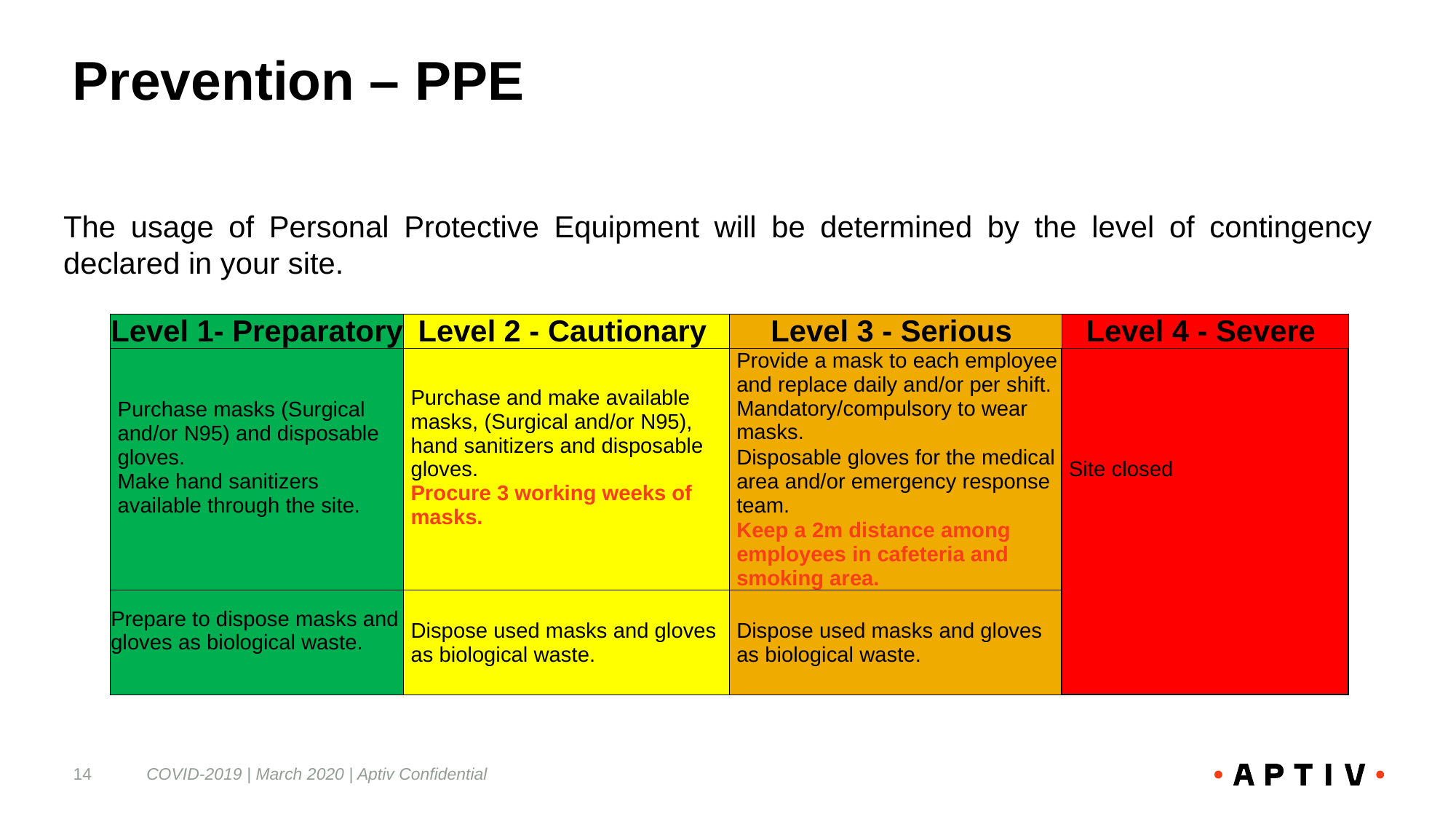

# Prevention – PPE
The usage of Personal Protective Equipment will be determined by the level of contingency declared in your site.

| Level 1- Preparatory | Level 2 - Cautionary | Level 3 - Serious | Level 4 - Severe |
| --- | --- | --- | --- |
| Purchase masks (Surgical and/or N95) and disposable gloves. Make hand sanitizers available through the site. | Purchase and make available masks, (Surgical and/or N95), hand sanitizers and disposable gloves. Procure 3 working weeks of masks. | Provide a mask to each employee and replace daily and/or per shift. Mandatory/compulsory to wear masks. Disposable gloves for the medical area and/or emergency response team. Keep a 2m distance among employees in cafeteria and smoking area. | Site closed |
| Prepare to dispose masks and gloves as biological waste. | Dispose used masks and gloves as biological waste. | Dispose used masks and gloves as biological waste. |  |
14
COVID-2019 | March 2020 | Aptiv Confidential